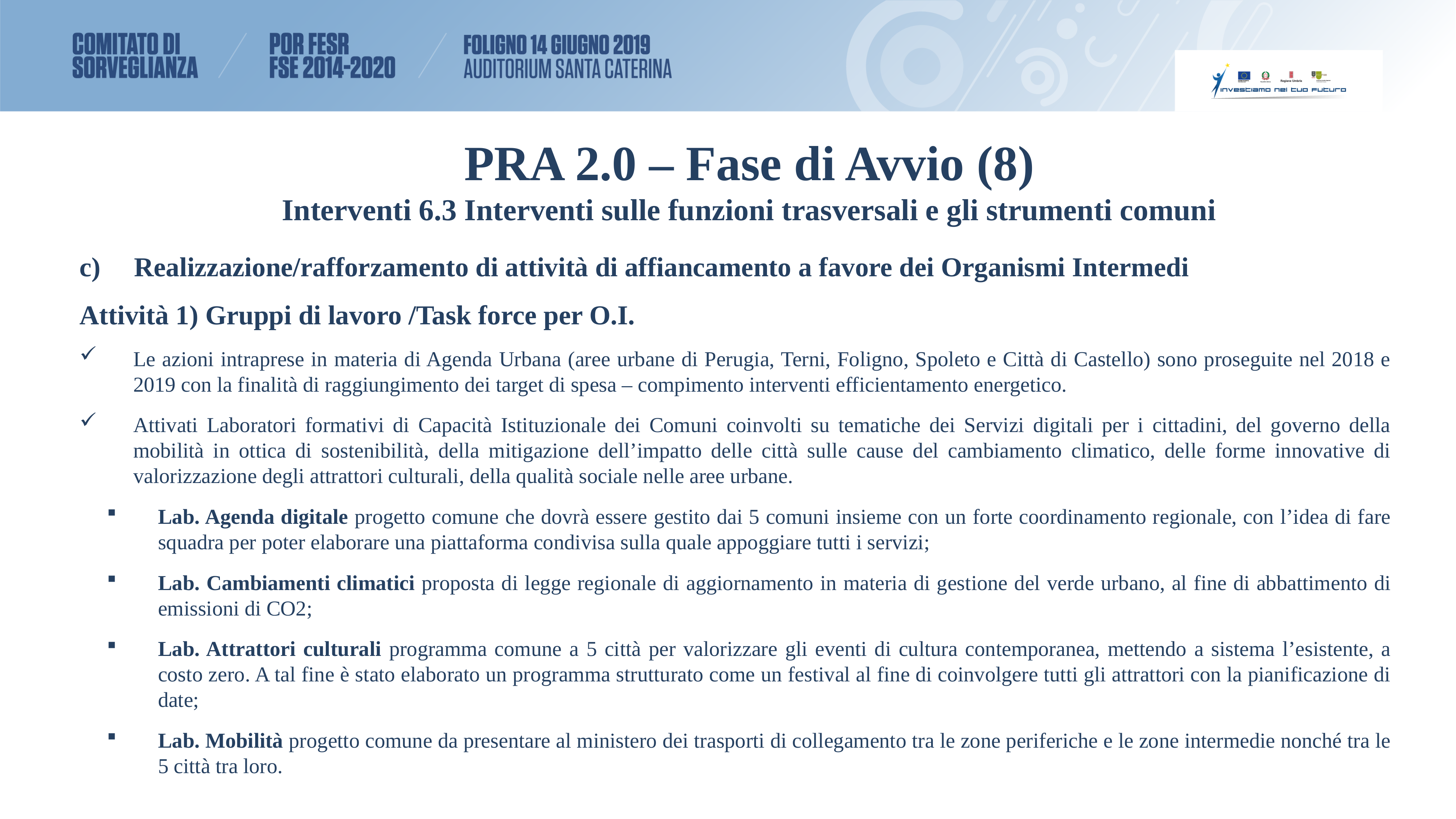

# PRA 2.0 – Fase di Avvio (8) Interventi 6.3 Interventi sulle funzioni trasversali e gli strumenti comuni
Realizzazione/rafforzamento di attività di affiancamento a favore dei Organismi Intermedi
Attività 1) Gruppi di lavoro /Task force per O.I.
Le azioni intraprese in materia di Agenda Urbana (aree urbane di Perugia, Terni, Foligno, Spoleto e Città di Castello) sono proseguite nel 2018 e 2019 con la finalità di raggiungimento dei target di spesa – compimento interventi efficientamento energetico.
Attivati Laboratori formativi di Capacità Istituzionale dei Comuni coinvolti su tematiche dei Servizi digitali per i cittadini, del governo della mobilità in ottica di sostenibilità, della mitigazione dell’impatto delle città sulle cause del cambiamento climatico, delle forme innovative di valorizzazione degli attrattori culturali, della qualità sociale nelle aree urbane.
Lab. Agenda digitale progetto comune che dovrà essere gestito dai 5 comuni insieme con un forte coordinamento regionale, con l’idea di fare squadra per poter elaborare una piattaforma condivisa sulla quale appoggiare tutti i servizi;
Lab. Cambiamenti climatici proposta di legge regionale di aggiornamento in materia di gestione del verde urbano, al fine di abbattimento di emissioni di CO2;
Lab. Attrattori culturali programma comune a 5 città per valorizzare gli eventi di cultura contemporanea, mettendo a sistema l’esistente, a costo zero. A tal fine è stato elaborato un programma strutturato come un festival al fine di coinvolgere tutti gli attrattori con la pianificazione di date;
Lab. Mobilità progetto comune da presentare al ministero dei trasporti di collegamento tra le zone periferiche e le zone intermedie nonché tra le 5 città tra loro.